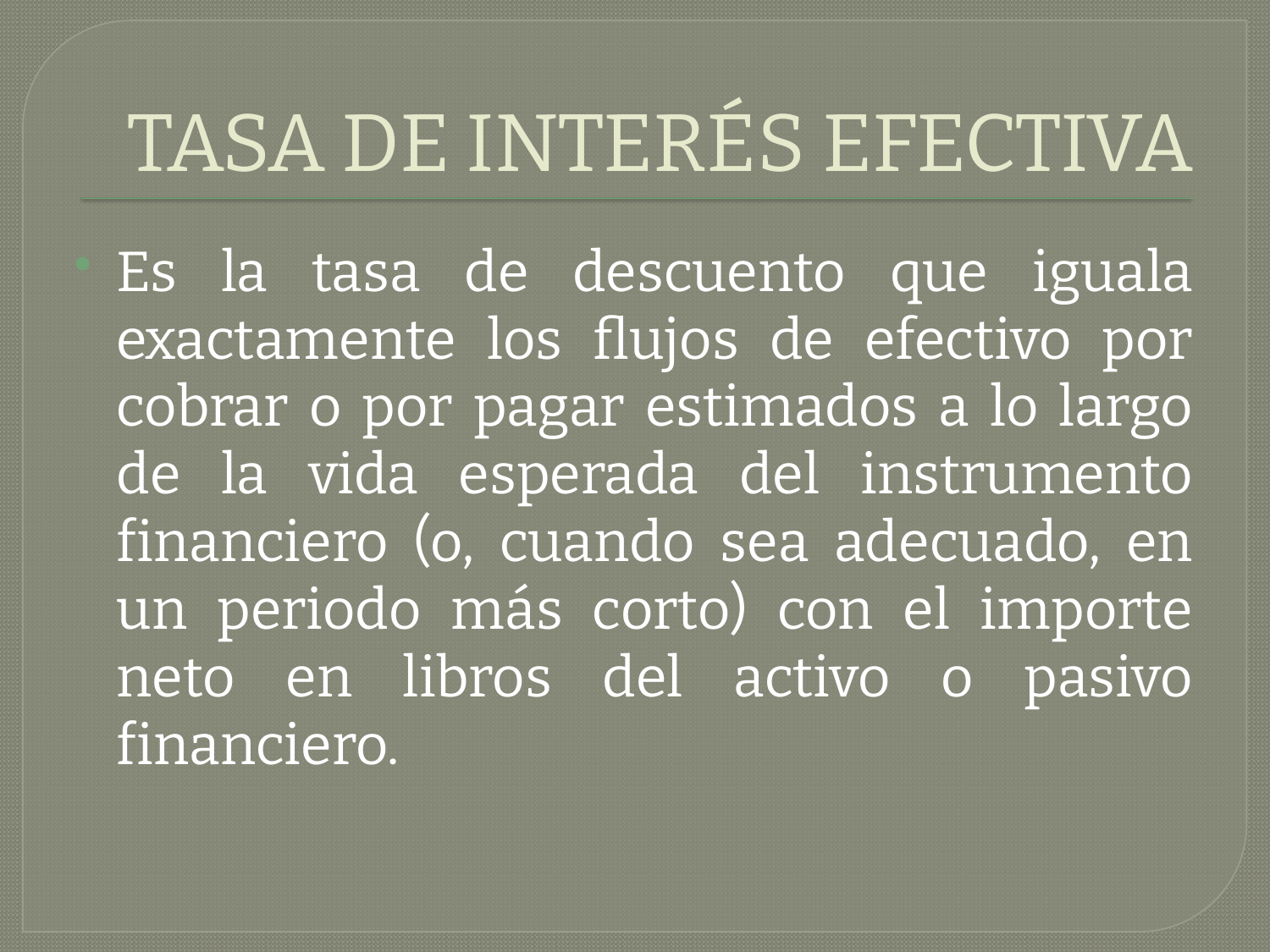

# TASA DE INTERÉS EFECTIVA
Es la tasa de descuento que iguala exactamente los flujos de efectivo por cobrar o por pagar estimados a lo largo de la vida esperada del instrumento financiero (o, cuando sea adecuado, en un periodo más corto) con el importe neto en libros del activo o pasivo financiero.